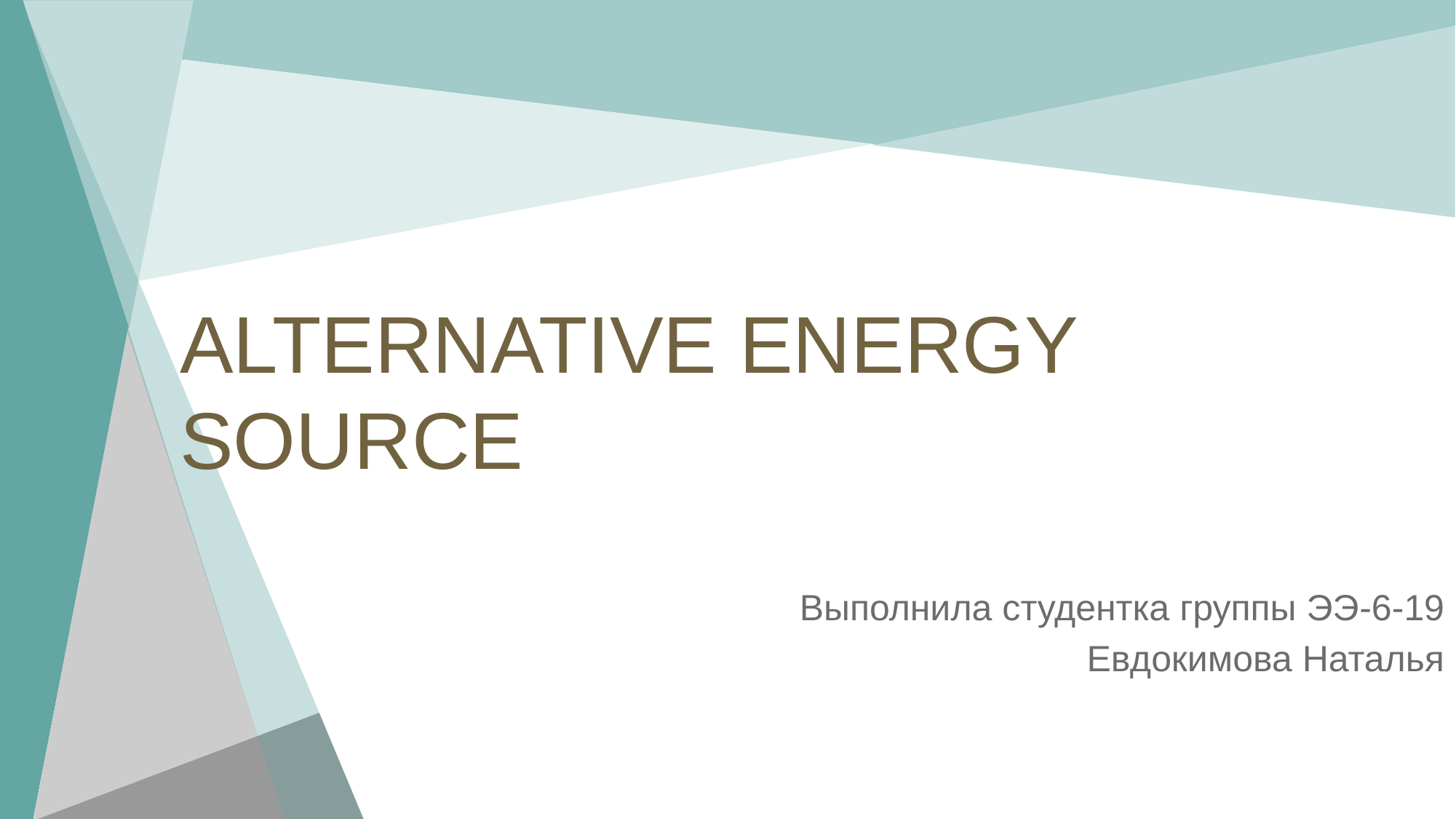

# ALTERNATIVE ENERGY SOURCE
Выполнила студентка группы ЭЭ-6-19
Евдокимова Наталья